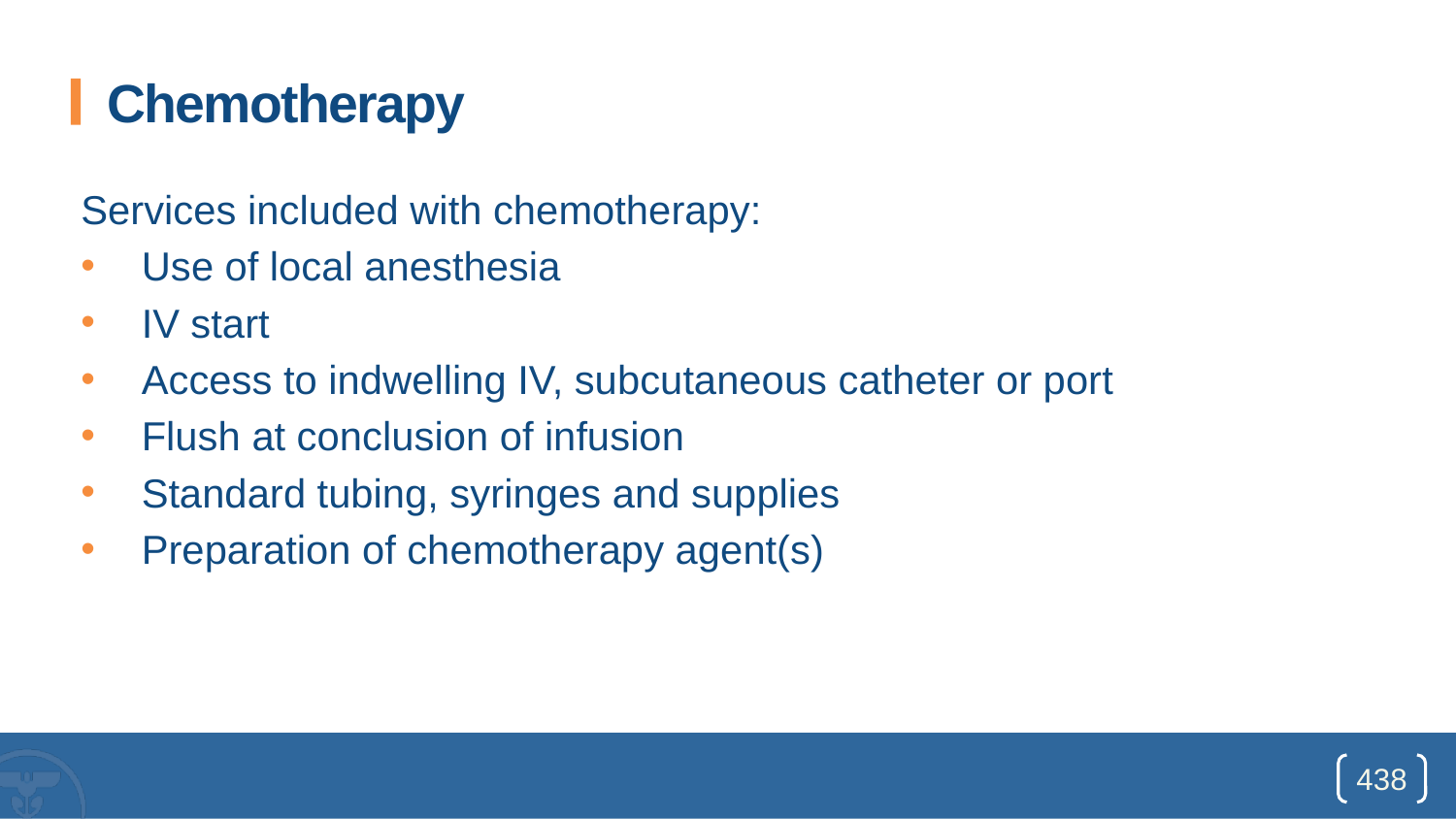

# Chemotherapy
Services included with chemotherapy:
Use of local anesthesia
IV start
Access to indwelling IV, subcutaneous catheter or port
Flush at conclusion of infusion
Standard tubing, syringes and supplies
Preparation of chemotherapy agent(s)
438